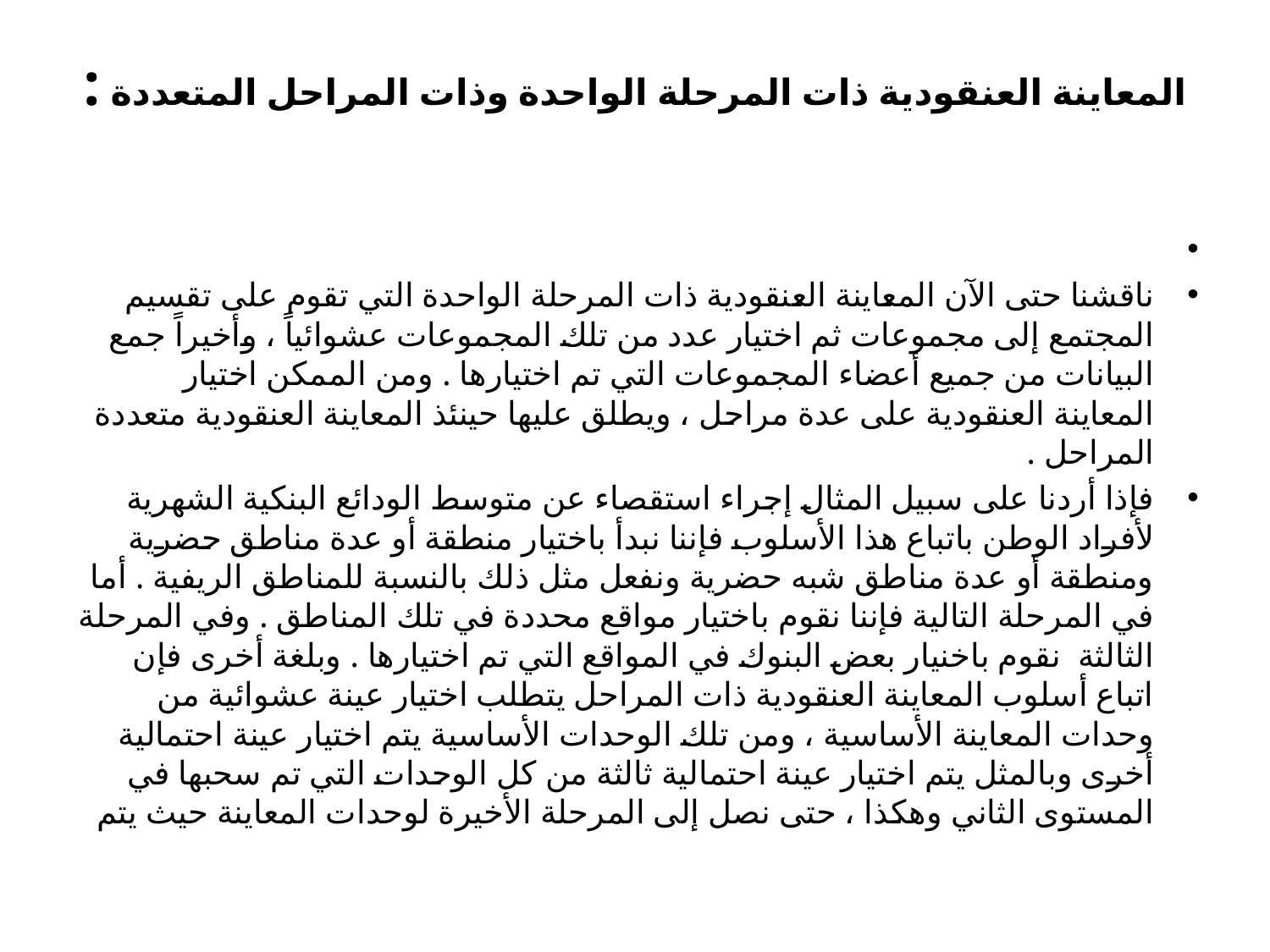

# المعاينة العنقودية ذات المرحلة الواحدة وذات المراحل المتعددة :

ناقشنا حتى الآن المعاينة العنقودية ذات المرحلة الواحدة التي تقوم على تقسيم المجتمع إلى مجموعات ثم اختيار عدد من تلك المجموعات عشوائياً ، وأخيراً جمع البيانات من جميع أعضاء المجموعات التي تم اختيارها . ومن الممكن اختيار المعاينة العنقودية على عدة مراحل ، ويطلق عليها حينئذ المعاينة العنقودية متعددة المراحل .
فإذا أردنا على سبيل المثال إجراء استقصاء عن متوسط الودائع البنكية الشهرية لأفراد الوطن باتباع هذا الأسلوب فإننا نبدأ باختيار منطقة أو عدة مناطق حضرية ومنطقة أو عدة مناطق شبه حضرية ونفعل مثل ذلك بالنسبة للمناطق الريفية . أما في المرحلة التالية فإننا نقوم باختيار مواقع محددة في تلك المناطق . وفي المرحلة الثالثة  نقوم باخنيار بعض البنوك في المواقع التي تم اختيارها . وبلغة أخرى فإن اتباع أسلوب المعاينة العنقودية ذات المراحل يتطلب اختيار عينة عشوائية من وحدات المعاينة الأساسية ، ومن تلك الوحدات الأساسية يتم اختيار عينة احتمالية أخرى وبالمثل يتم اختيار عينة احتمالية ثالثة من كل الوحدات التي تم سحبها في المستوى الثاني وهكذا ، حتى نصل إلى المرحلة الأخيرة لوحدات المعاينة حيث يتم